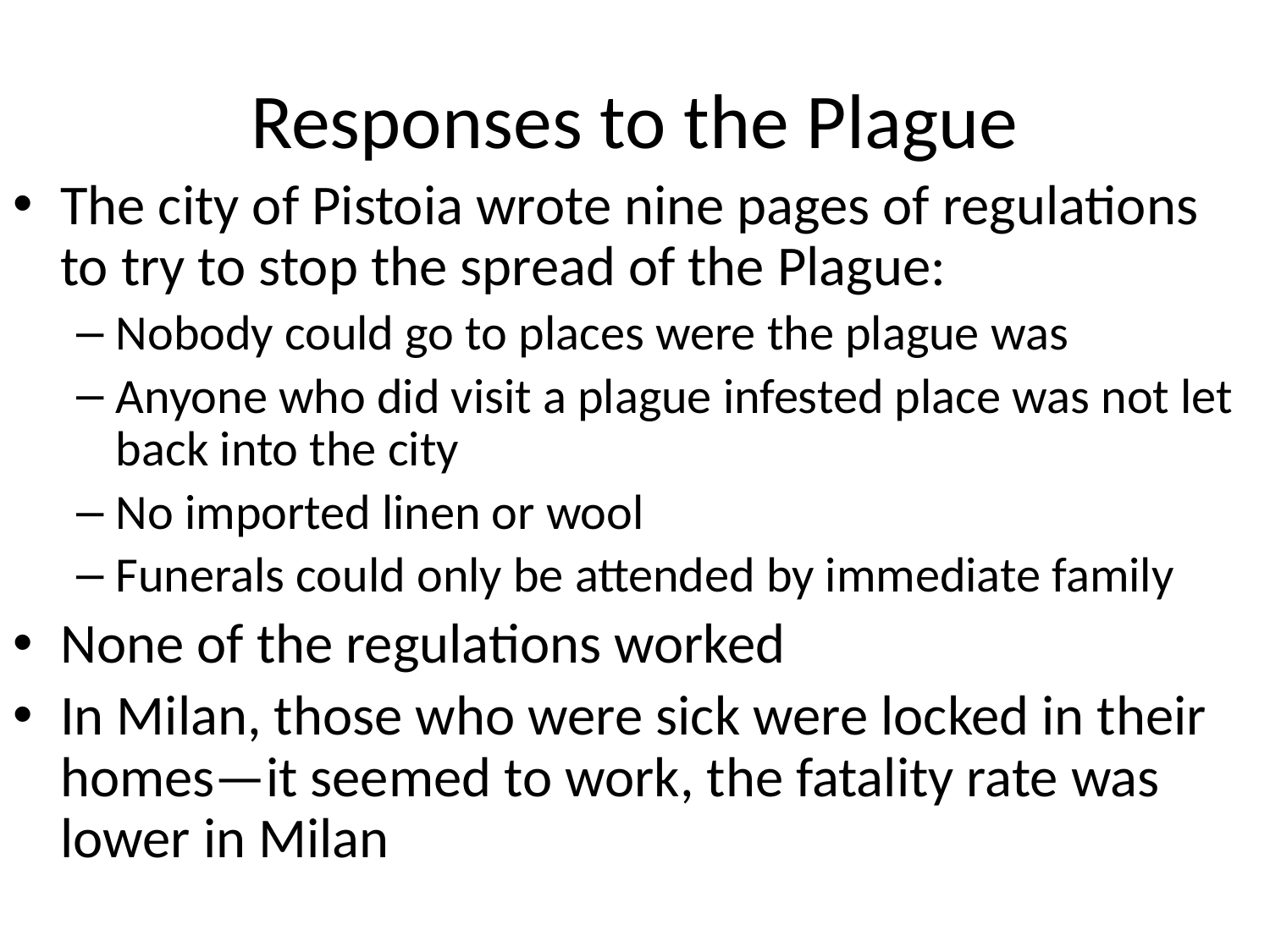

# Responses to the Plague
The city of Pistoia wrote nine pages of regulations to try to stop the spread of the Plague:
Nobody could go to places were the plague was
Anyone who did visit a plague infested place was not let back into the city
No imported linen or wool
Funerals could only be attended by immediate family
None of the regulations worked
In Milan, those who were sick were locked in their homes—it seemed to work, the fatality rate was lower in Milan